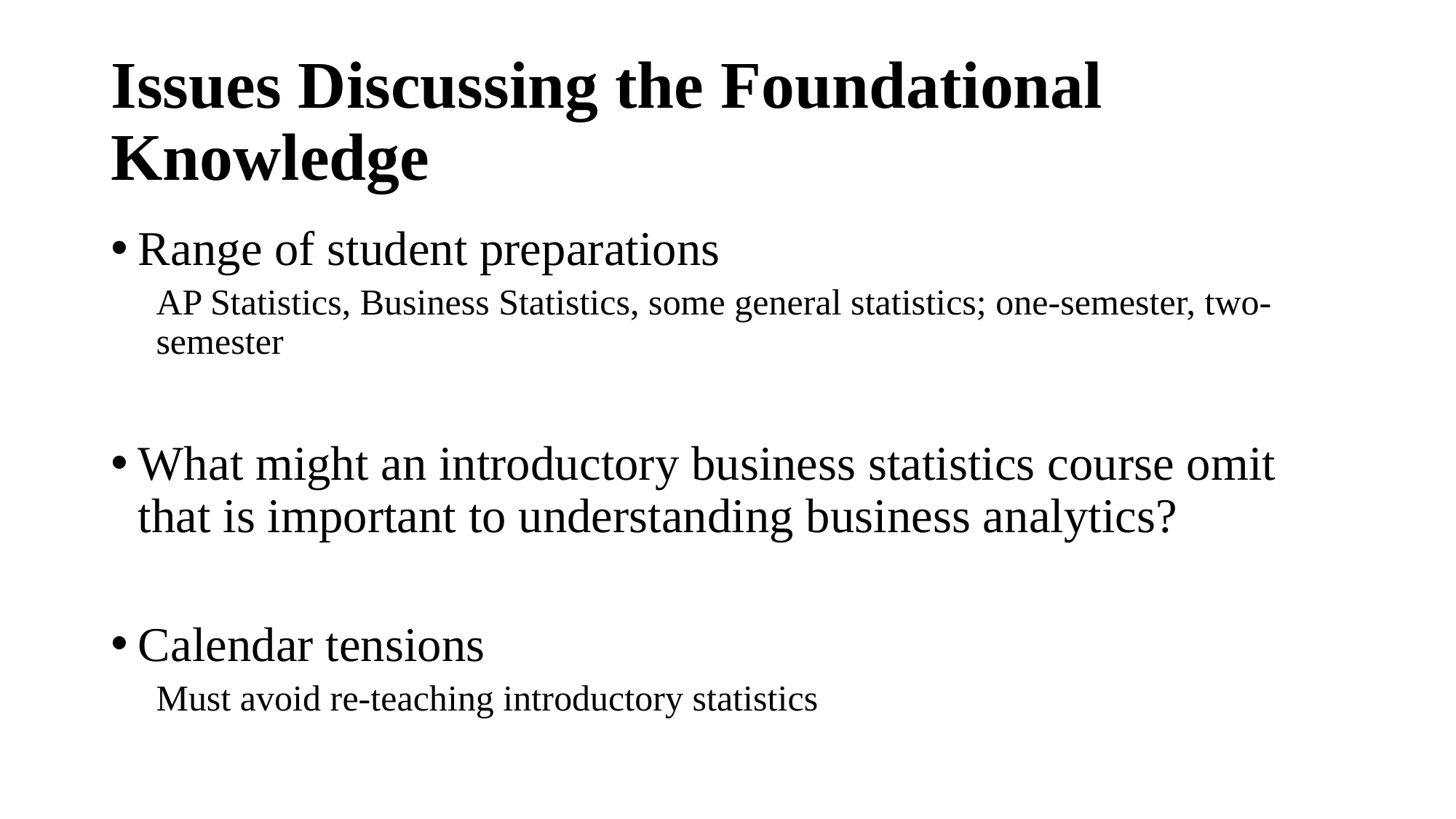

# Issues Discussing the Foundational Knowledge
Range of student preparations
AP Statistics, Business Statistics, some general statistics; one-semester, two-semester

What might an introductory business statistics course omit that is important to understanding business analytics?

Calendar tensions
Must avoid re-teaching introductory statistics